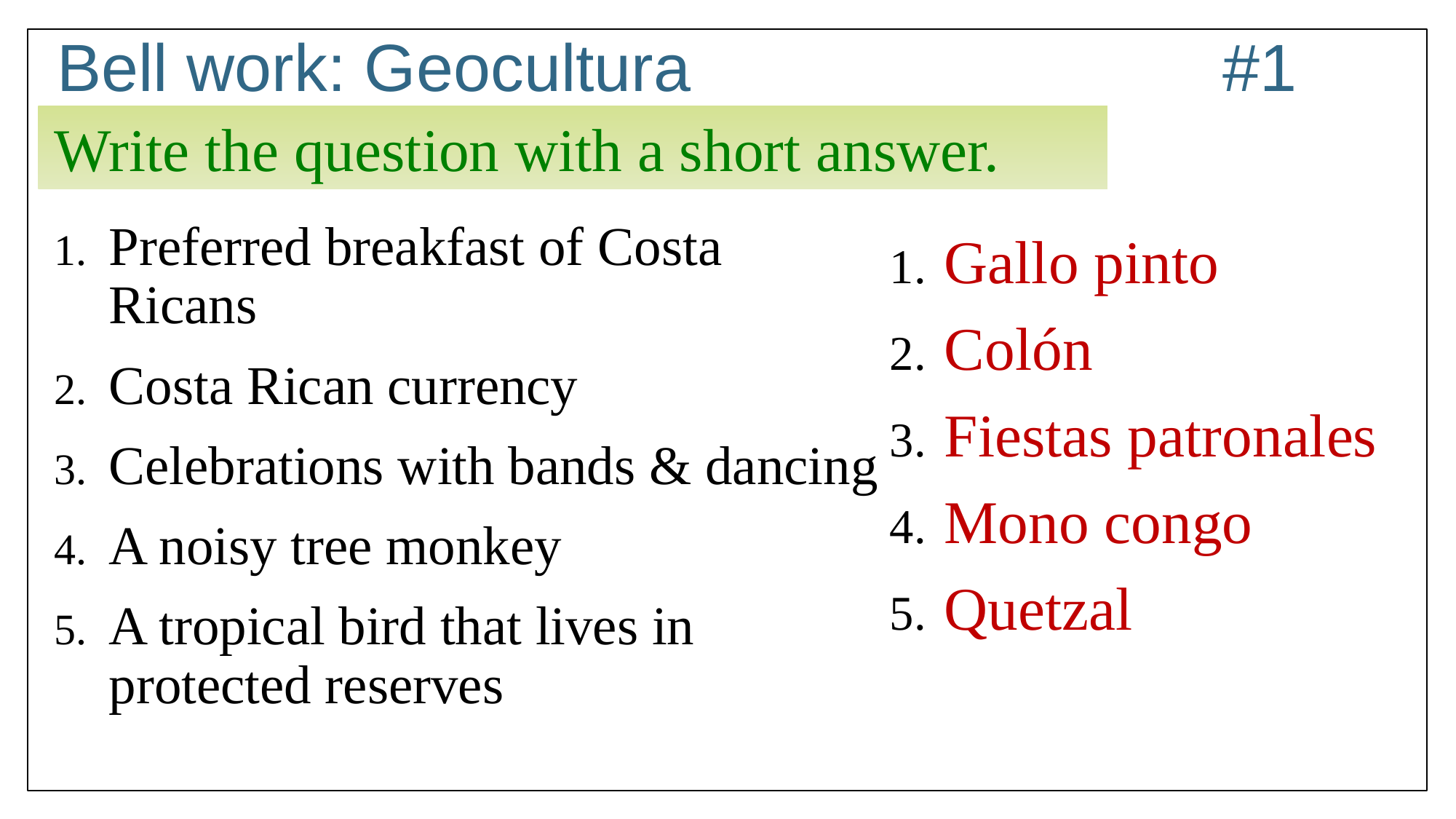

# Bell work: Geocultura					    #1
Write the question with a short answer.
Preferred breakfast of Costa Ricans
Costa Rican currency
Celebrations with bands & dancing
A noisy tree monkey
A tropical bird that lives in protected reserves
Gallo pinto
Colón
Fiestas patronales
Mono congo
Quetzal